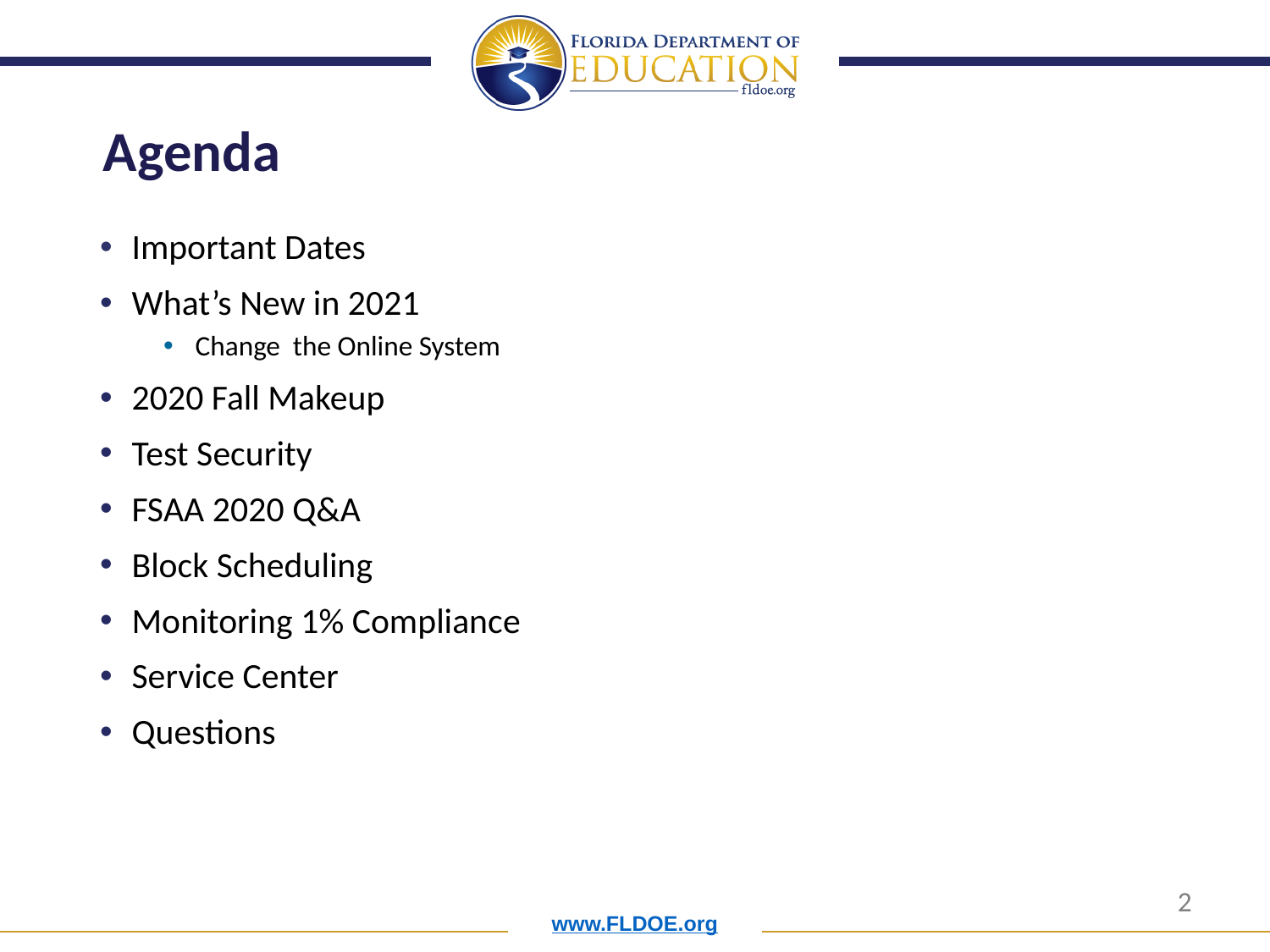

# Agenda
Important Dates
What’s New in 2021
Change  the Online System
2020 Fall Makeup
Test Security
FSAA 2020 Q&A
Block Scheduling
Monitoring 1% Compliance
Service Center
Questions